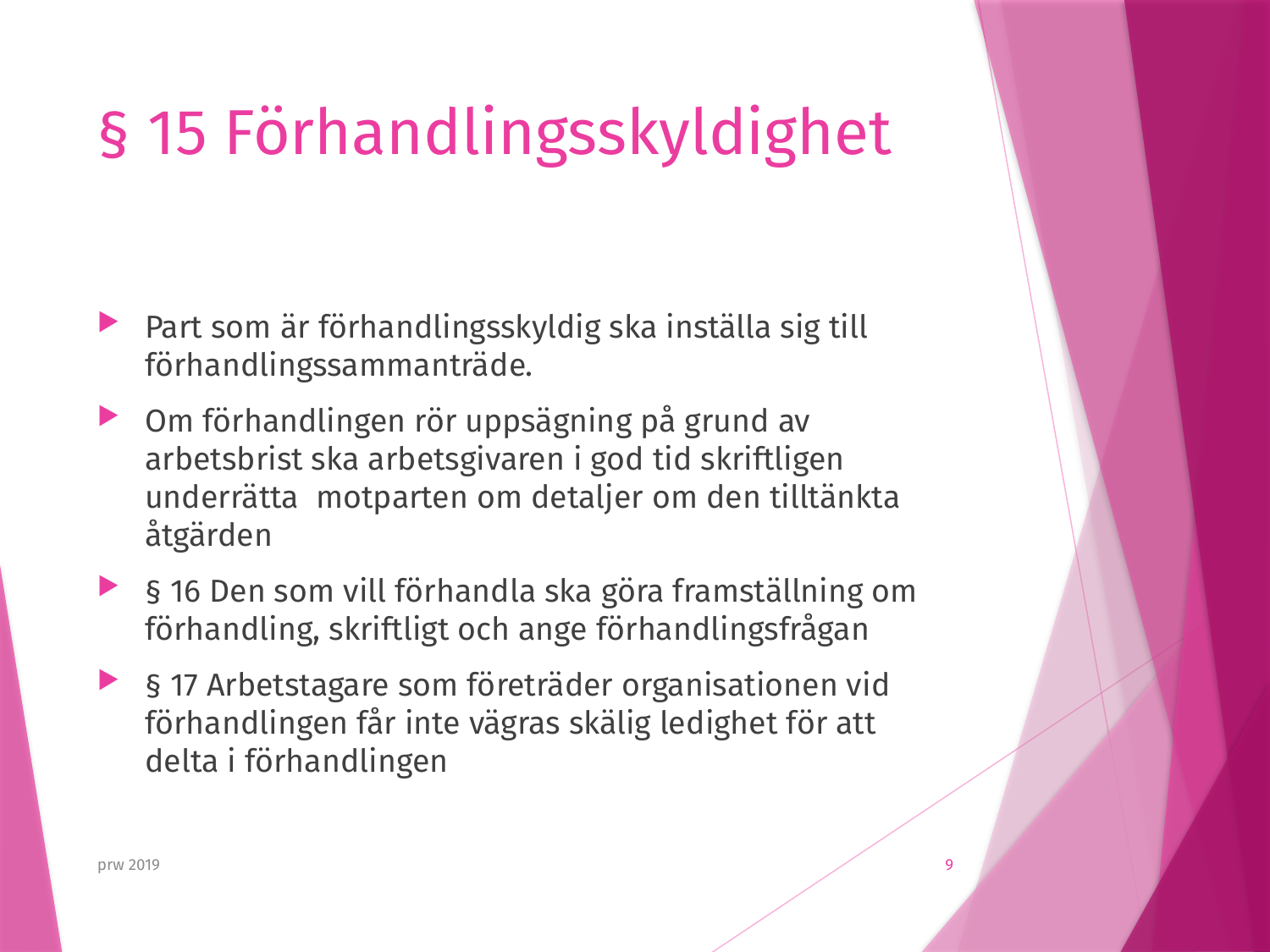

# § 15 Förhandlingsskyldighet
Part som är förhandlingsskyldig ska inställa sig till förhandlingssammanträde.
Om förhandlingen rör uppsägning på grund av arbetsbrist ska arbetsgivaren i god tid skriftligen underrätta  motparten om detaljer om den tilltänkta åtgärden
§ 16 Den som vill förhandla ska göra framställning om förhandling, skriftligt och ange förhandlingsfrågan
§ 17 Arbetstagare som företräder organisationen vid förhandlingen får inte vägras skälig ledighet för att delta i förhandlingen
prw 2019
9